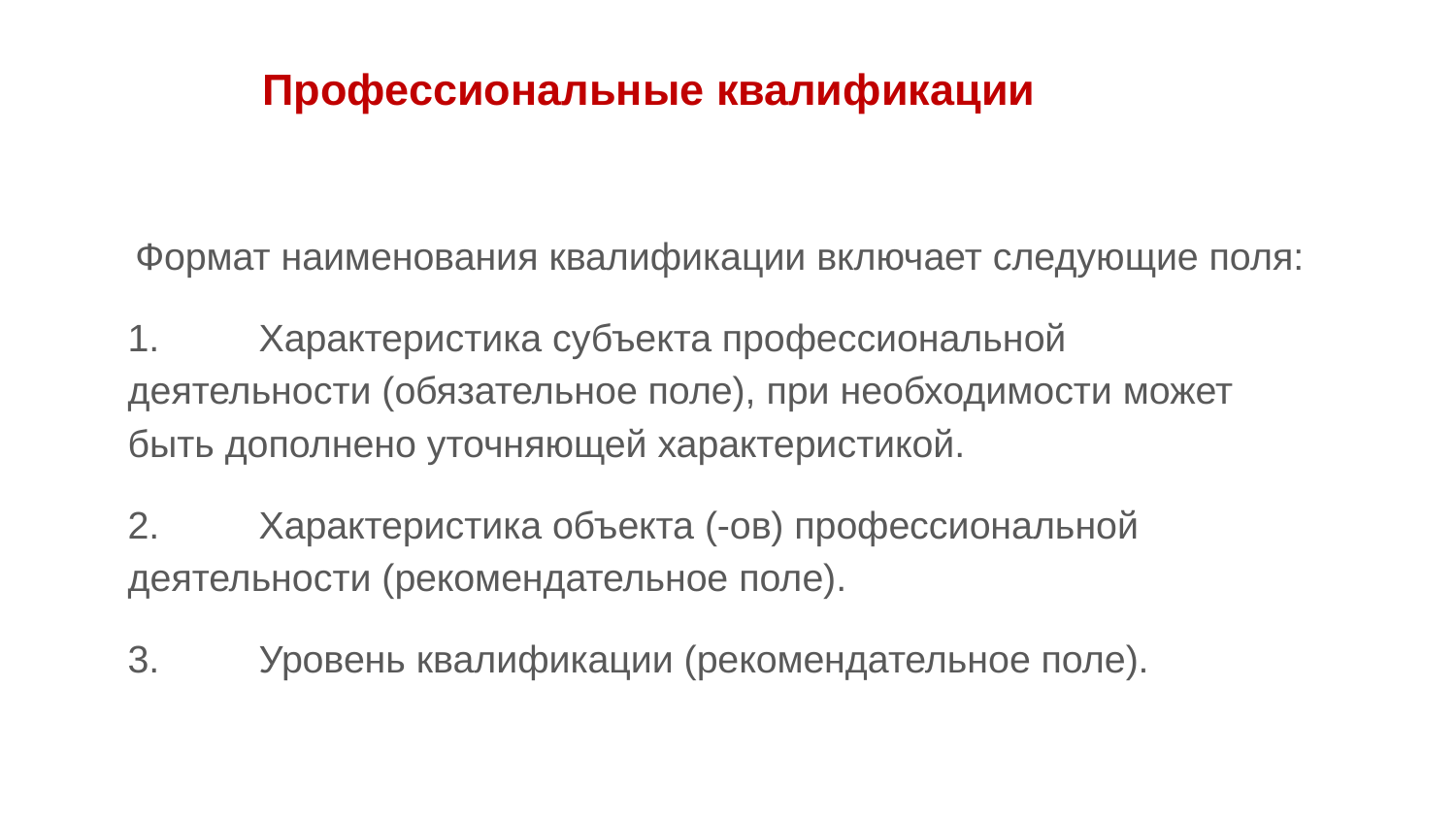

Профессиональные квалификации

Формат наименования квалификации включает следующие поля:
1.	Характеристика субъекта профессиональной деятельности (обязательное поле), при необходимости может быть дополнено уточняющей характеристикой.
2.	Характеристика объекта (-ов) профессиональной деятельности (рекомендательное поле).
3.	Уровень квалификации (рекомендательное поле).

#